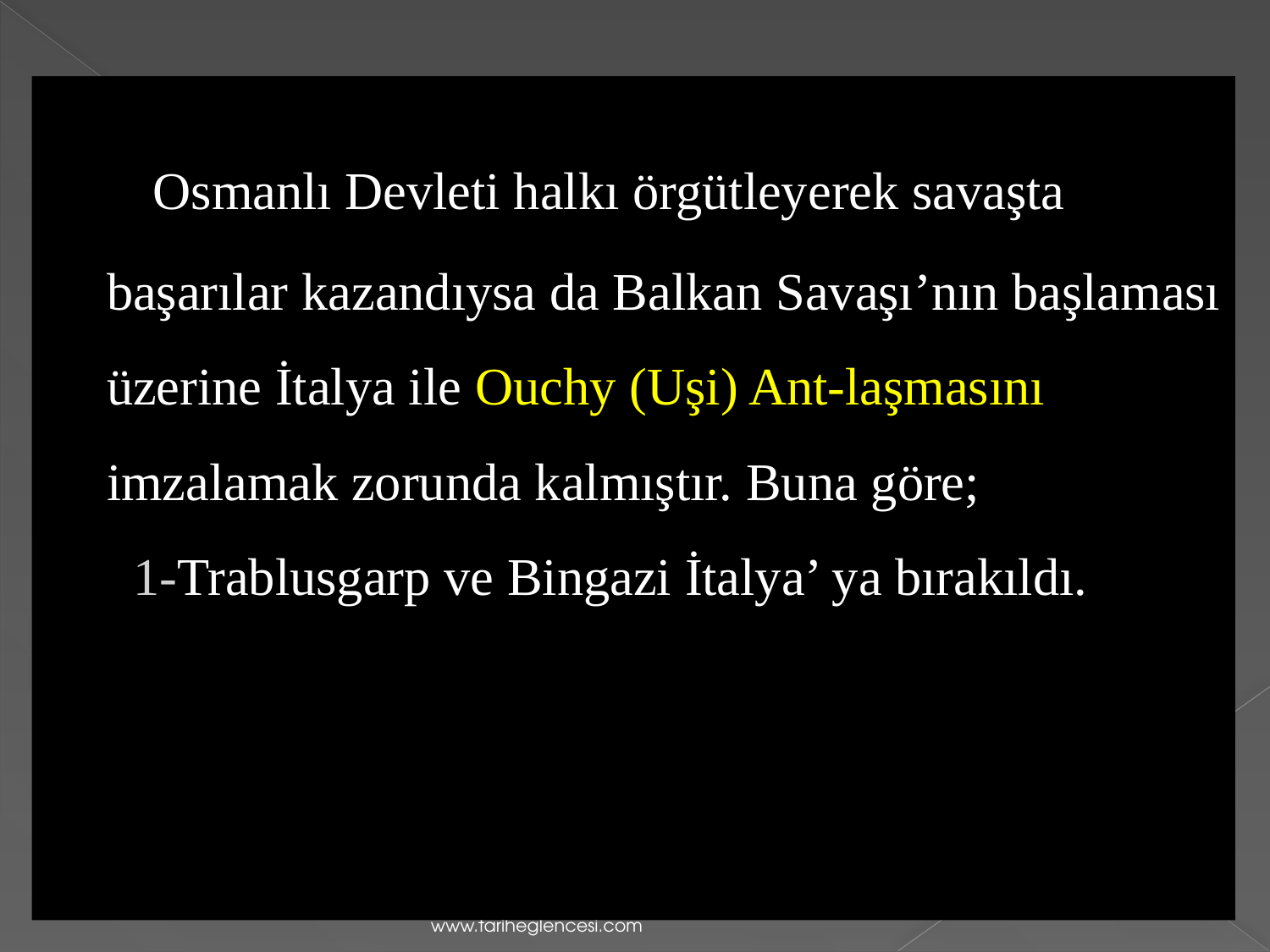

Osmanlı Devleti halkı örgütleyerek savaşta başarılar kazandıysa da Balkan Savaşı’nın başlaması üzerine İtalya ile Ouchy (Uşi) Ant-laşmasını imzalamak zorunda kalmıştır. Buna göre;
      1-Trablusgarp ve Bingazi İtalya’ ya bırakıldı.

www.tariheglencesi.com